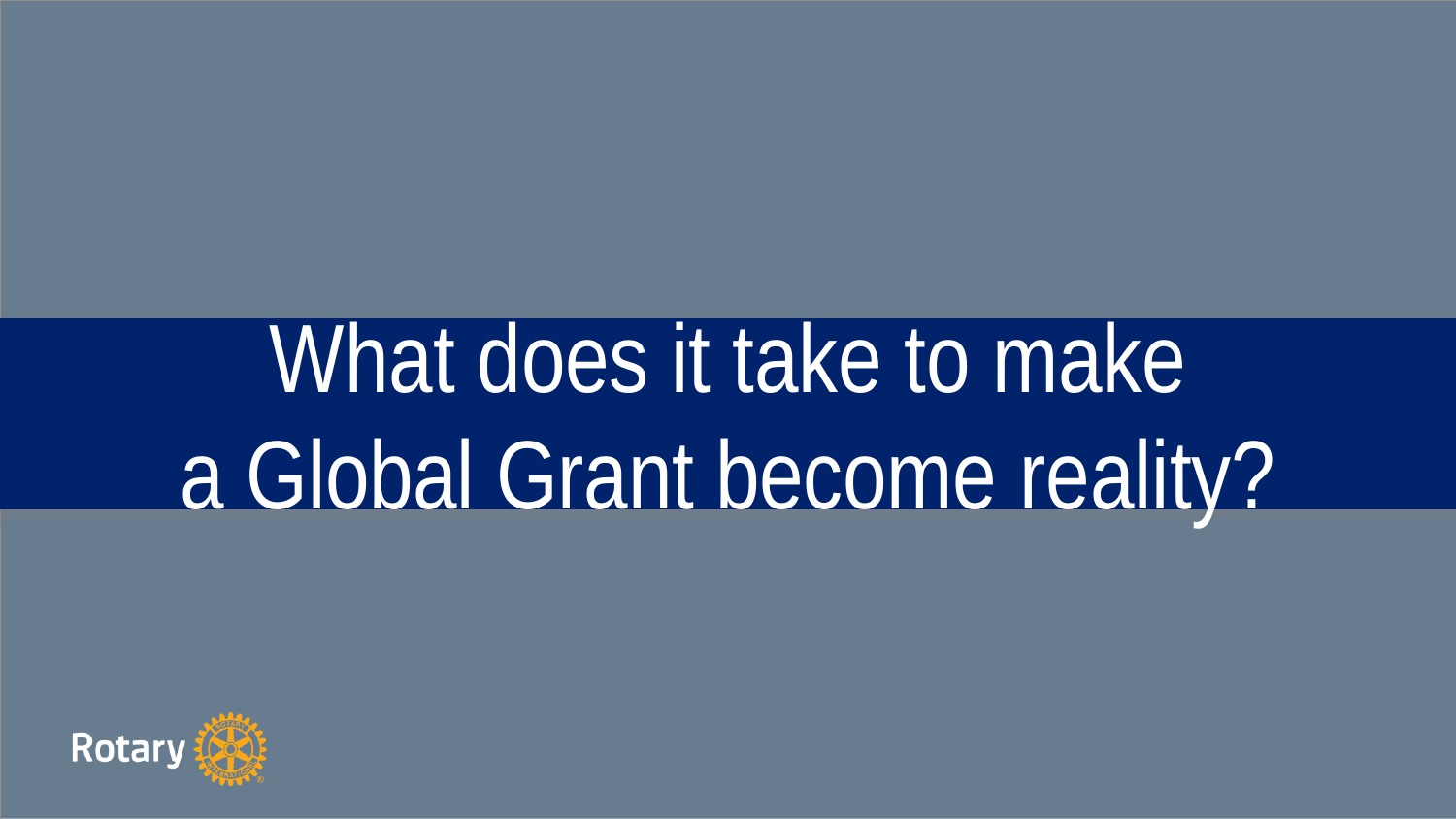

# What does it take to make
a Global Grant become reality?